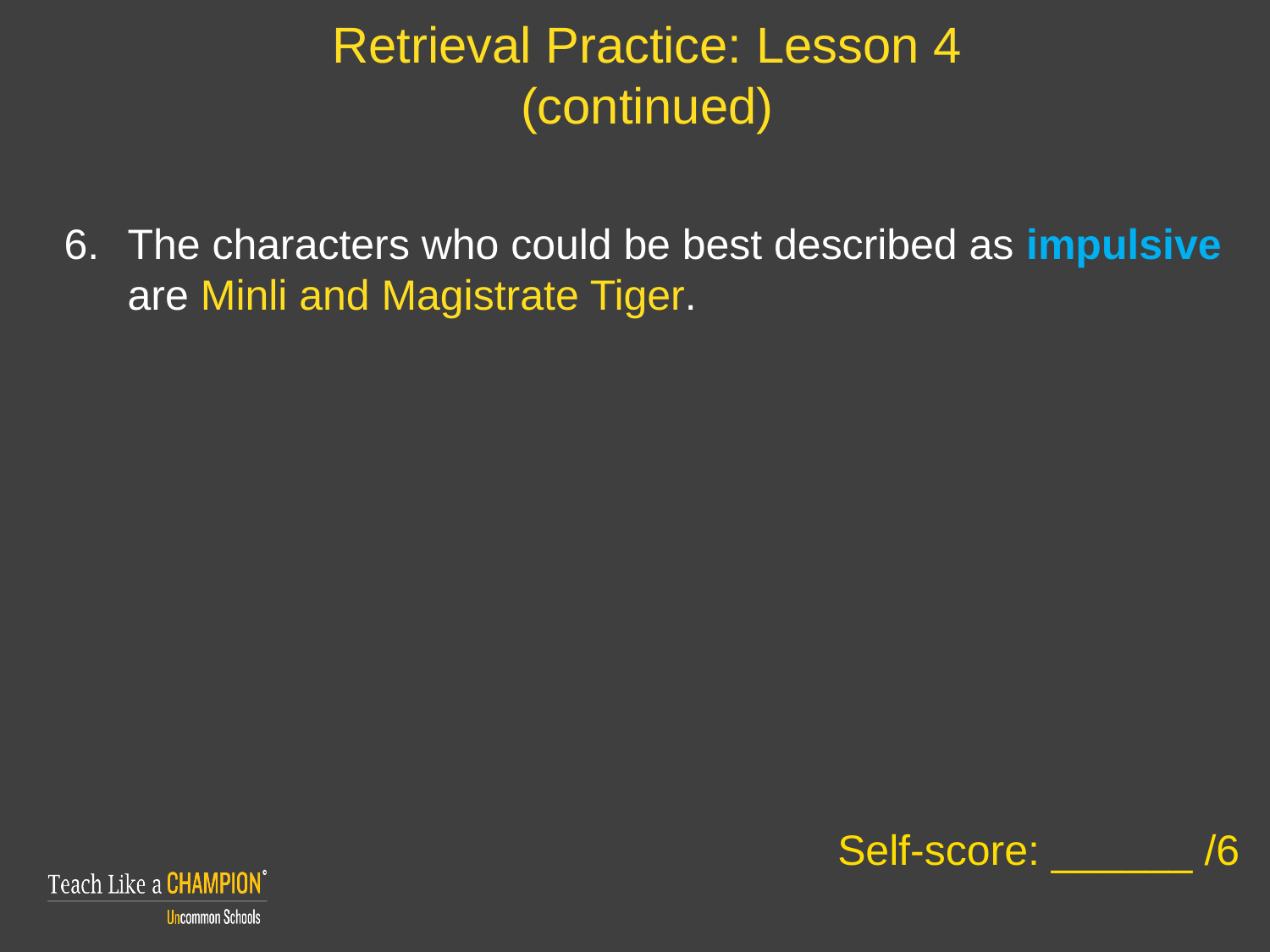

Retrieval Practice: Lesson 4
(continued)

The characters who could be best described as impulsive are Minli and Magistrate Tiger.

Self-score: ______ /6